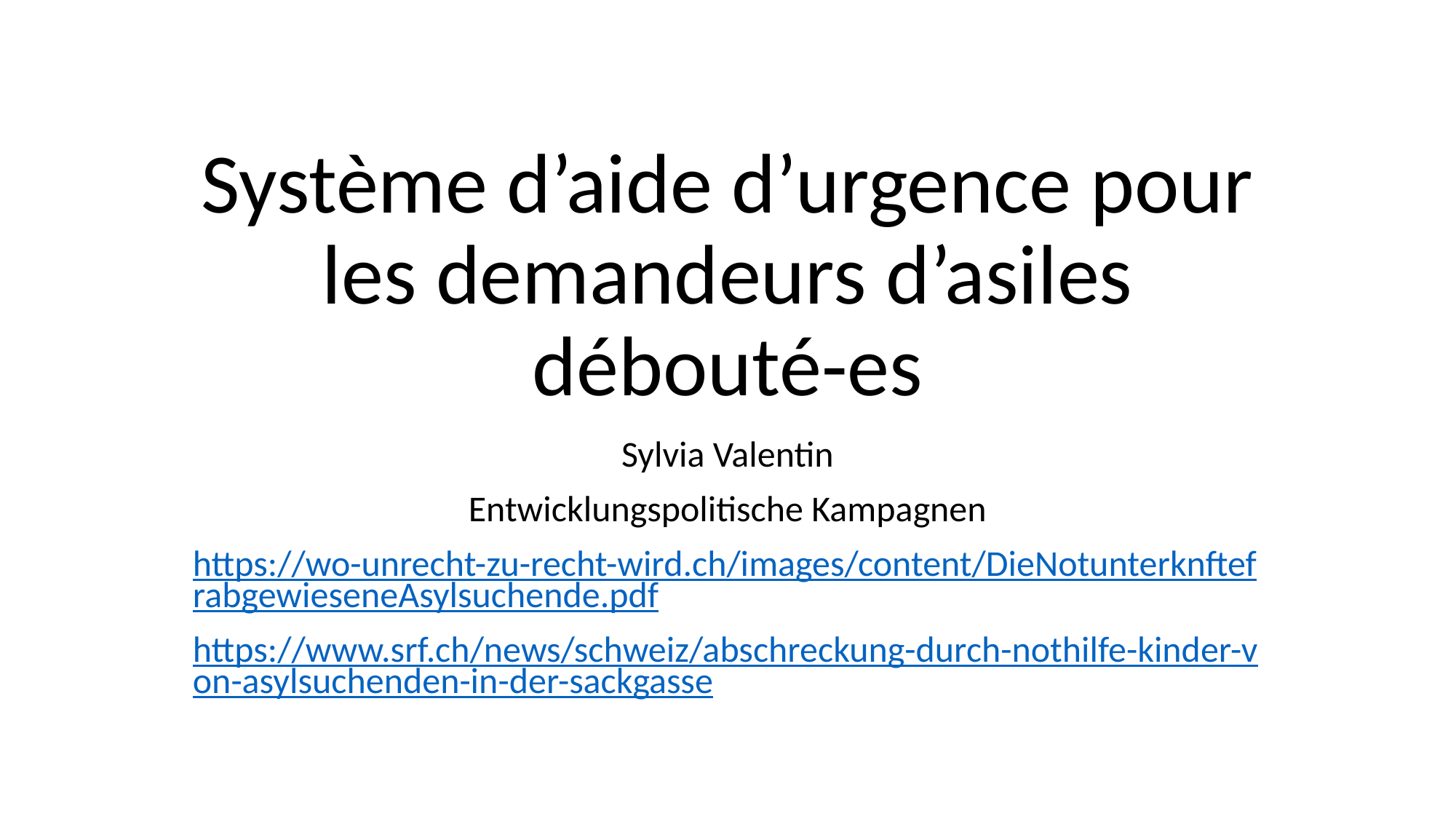

# Système d’aide d’urgence pour les demandeurs d’asiles débouté-es
Sylvia Valentin
Entwicklungspolitische Kampagnen
https://wo-unrecht-zu-recht-wird.ch/images/content/DieNotunterknftefrabgewieseneAsylsuchende.pdf
https://www.srf.ch/news/schweiz/abschreckung-durch-nothilfe-kinder-von-asylsuchenden-in-der-sackgasse